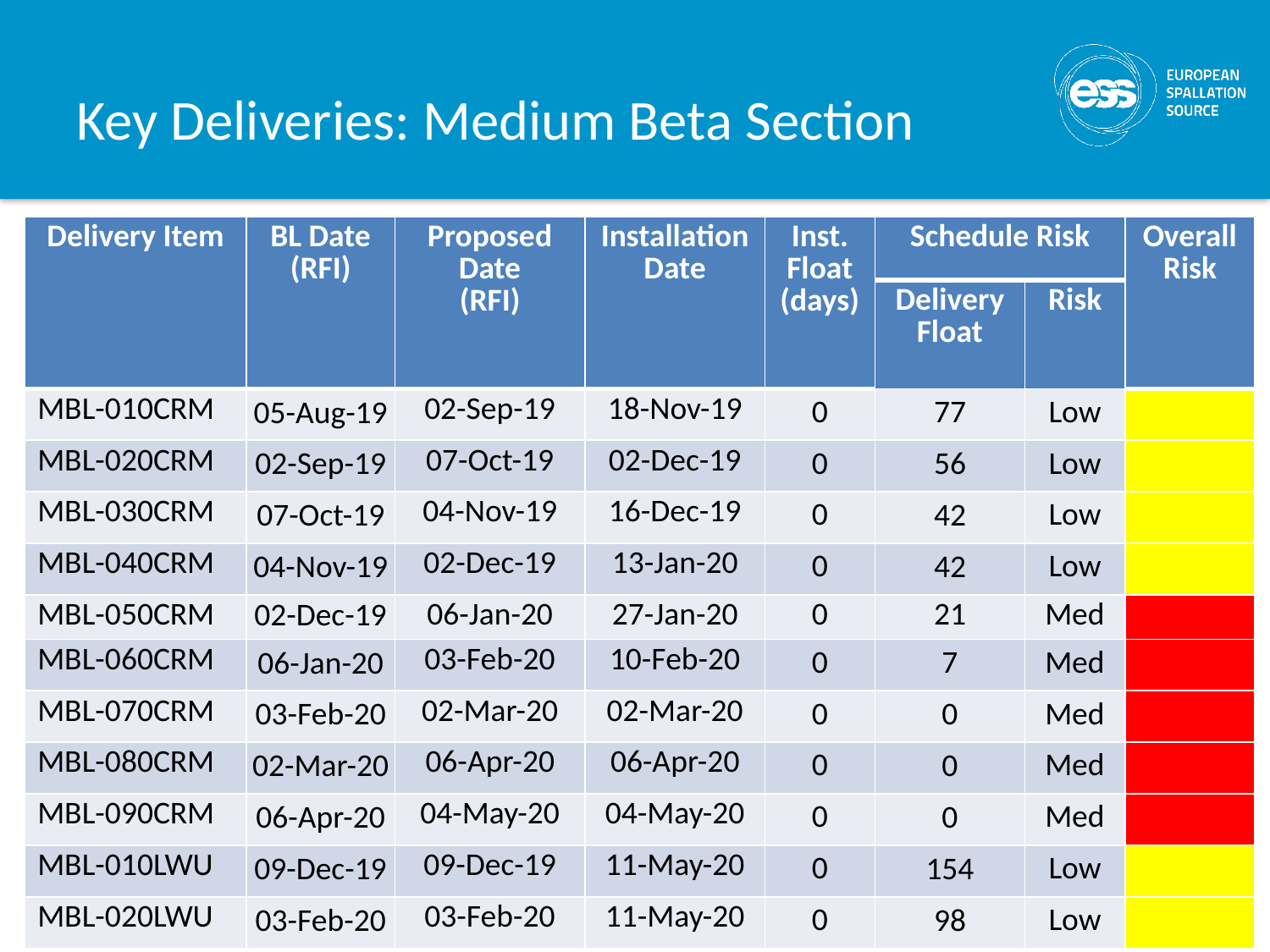

# Key Deliveries: Medium Beta Section
| Delivery Item | BL Date (RFI) | Proposed Date (RFI) | Installation Date | Inst. Float (days) | Schedule Risk |  | Overall Risk |
| --- | --- | --- | --- | --- | --- | --- | --- |
|  |  |  |  |  | Delivery Float | Risk |  |
| MBL-010CRM | 05-Aug-19 | 02-Sep-19 | 18-Nov-19 | 0 | 77 | Low |  |
| MBL-020CRM | 02-Sep-19 | 07-Oct-19 | 02-Dec-19 | 0 | 56 | Low |  |
| MBL-030CRM | 07-Oct-19 | 04-Nov-19 | 16-Dec-19 | 0 | 42 | Low |  |
| MBL-040CRM | 04-Nov-19 | 02-Dec-19 | 13-Jan-20 | 0 | 42 | Low |  |
| MBL-050CRM | 02-Dec-19 | 06-Jan-20 | 27-Jan-20 | 0 | 21 | Med |  |
| MBL-060CRM | 06-Jan-20 | 03-Feb-20 | 10-Feb-20 | 0 | 7 | Med |  |
| MBL-070CRM | 03-Feb-20 | 02-Mar-20 | 02-Mar-20 | 0 | 0 | Med |  |
| MBL-080CRM | 02-Mar-20 | 06-Apr-20 | 06-Apr-20 | 0 | 0 | Med |  |
| MBL-090CRM | 06-Apr-20 | 04-May-20 | 04-May-20 | 0 | 0 | Med |  |
| MBL-010LWU | 09-Dec-19 | 09-Dec-19 | 11-May-20 | 0 | 154 | Low |  |
| MBL-020LWU | 03-Feb-20 | 03-Feb-20 | 11-May-20 | 0 | 98 | Low |  |
23